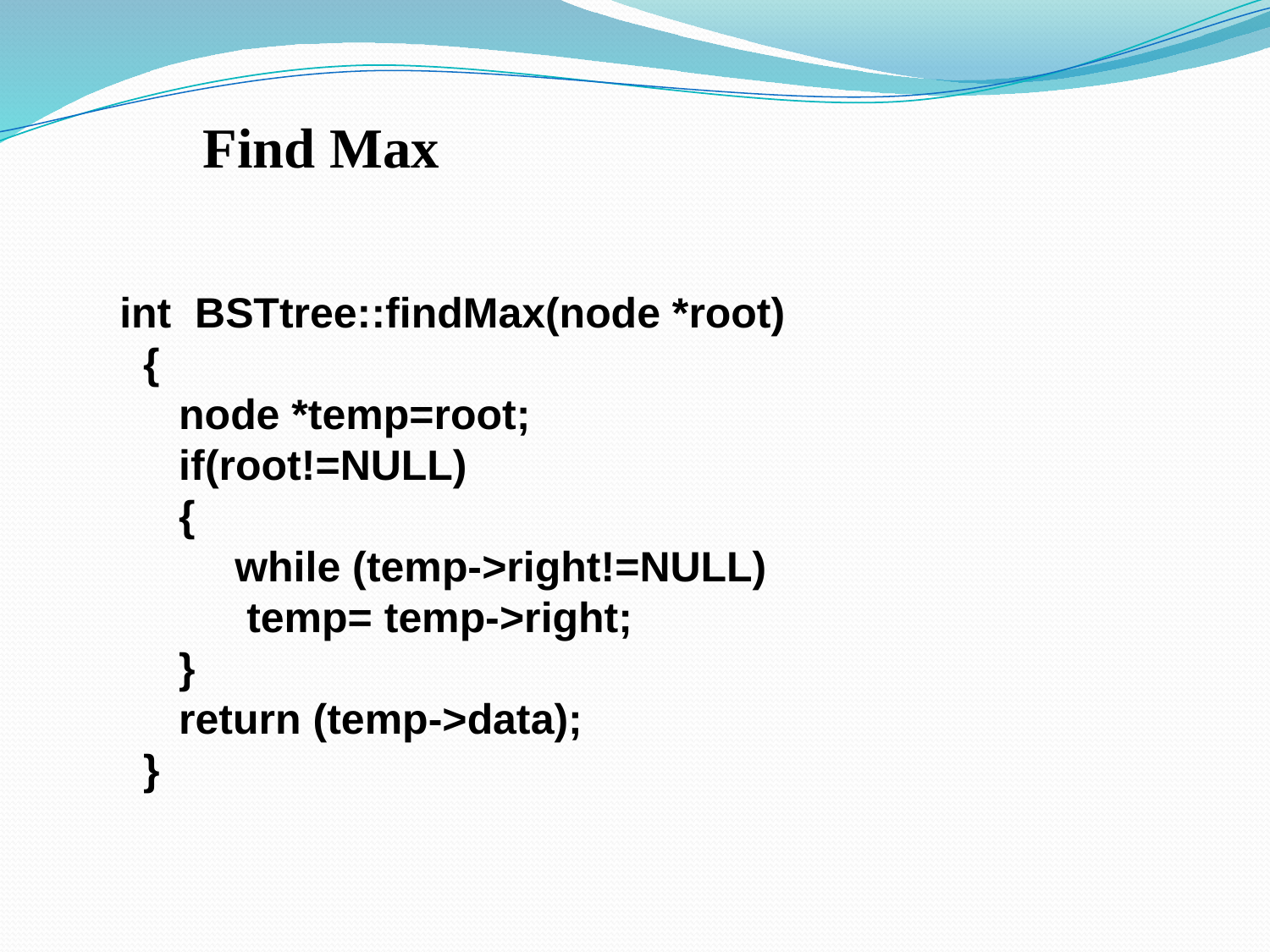

Find Max
 int  BSTtree::findMax(node *root)
   {
      node *temp=root;
      if(root!=NULL)
      {
	while (temp->right!=NULL)
	 temp= temp->right;
      }
      return (temp->data);
   }